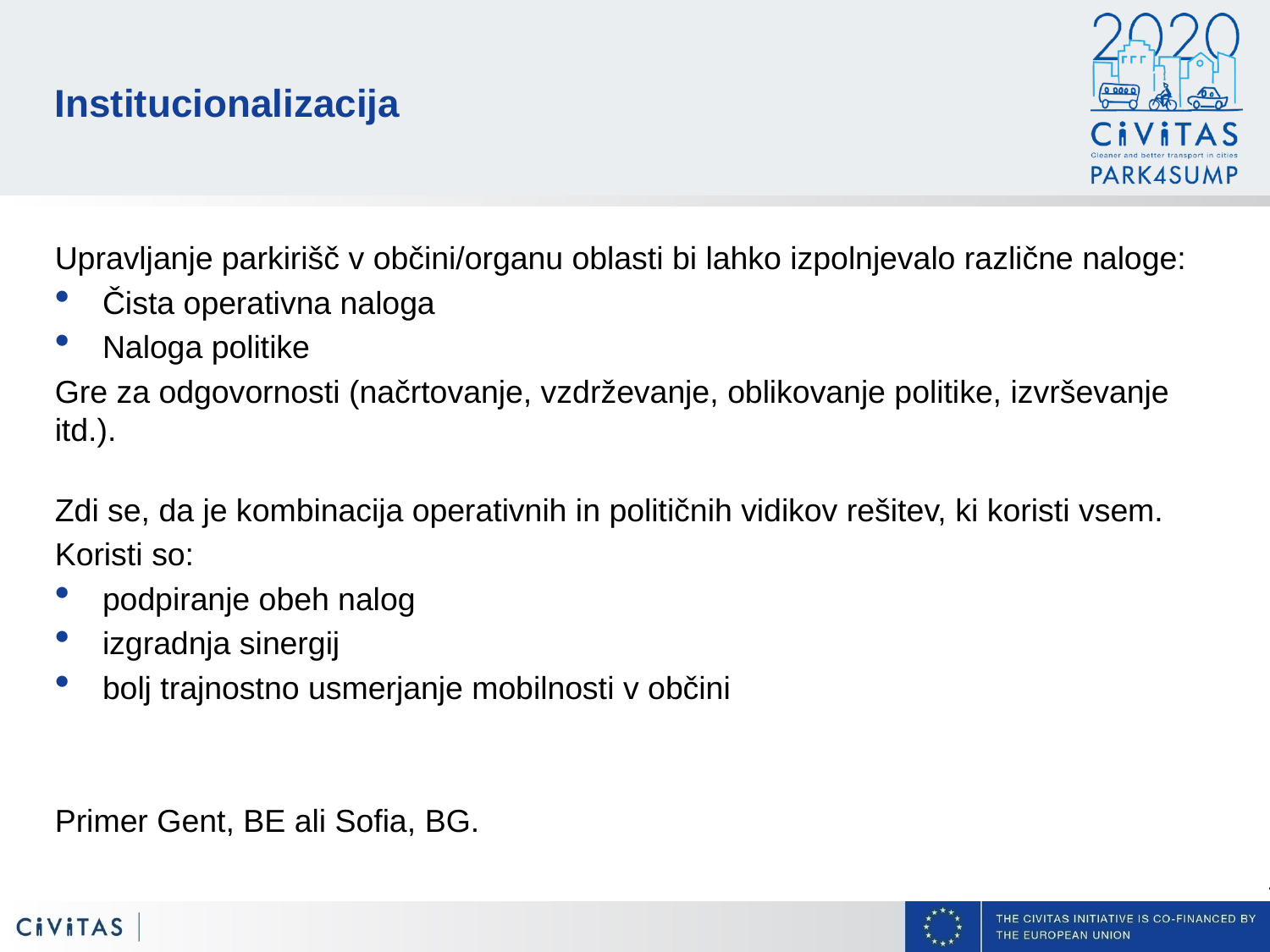

Institucionalizacija
Upravljanje parkirišč v občini/organu oblasti bi lahko izpolnjevalo različne naloge:
Čista operativna naloga
Naloga politike
Gre za odgovornosti (načrtovanje, vzdrževanje, oblikovanje politike, izvrševanje itd.).

Zdi se, da je kombinacija operativnih in političnih vidikov rešitev, ki koristi vsem.
Koristi so:
podpiranje obeh nalog
izgradnja sinergij
bolj trajnostno usmerjanje mobilnosti v občini

Primer Gent, BE ali Sofia, BG.